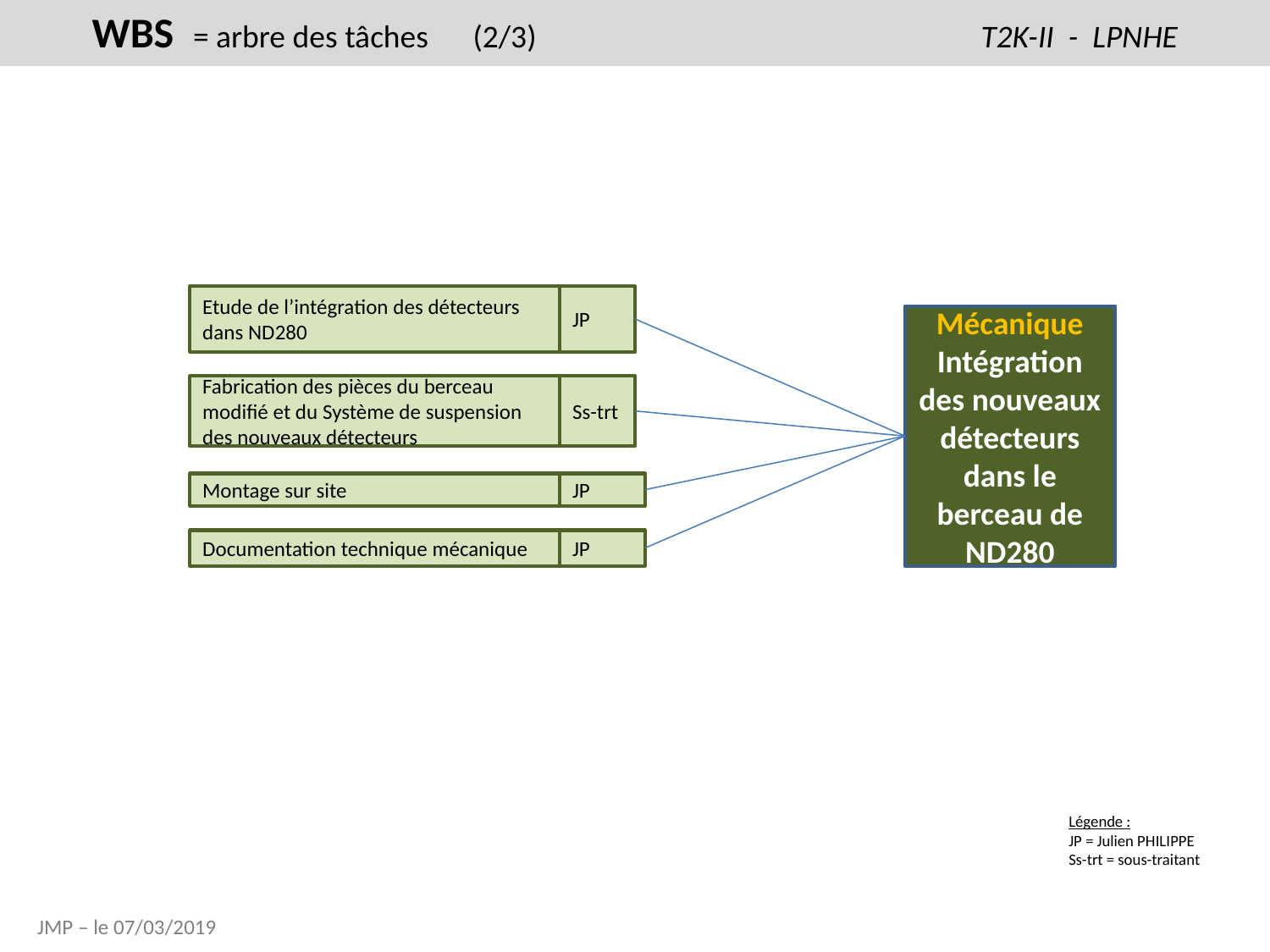

# WBS  = arbre des tâches	(2/3)				T2K-II  -  LPNHE
Etude de l’intégration des détecteurs dans ND280
JP
Mécanique
Intégration des nouveaux détecteurs dans le berceau de ND280
Fabrication des pièces du berceau modifié et du Système de suspension des nouveaux détecteurs
Ss-trt
Montage sur site
JP
Documentation technique mécanique
JP
Légende :
JP = Julien PHILIPPE
Ss-trt = sous-traitant
JMP – le 07/03/2019